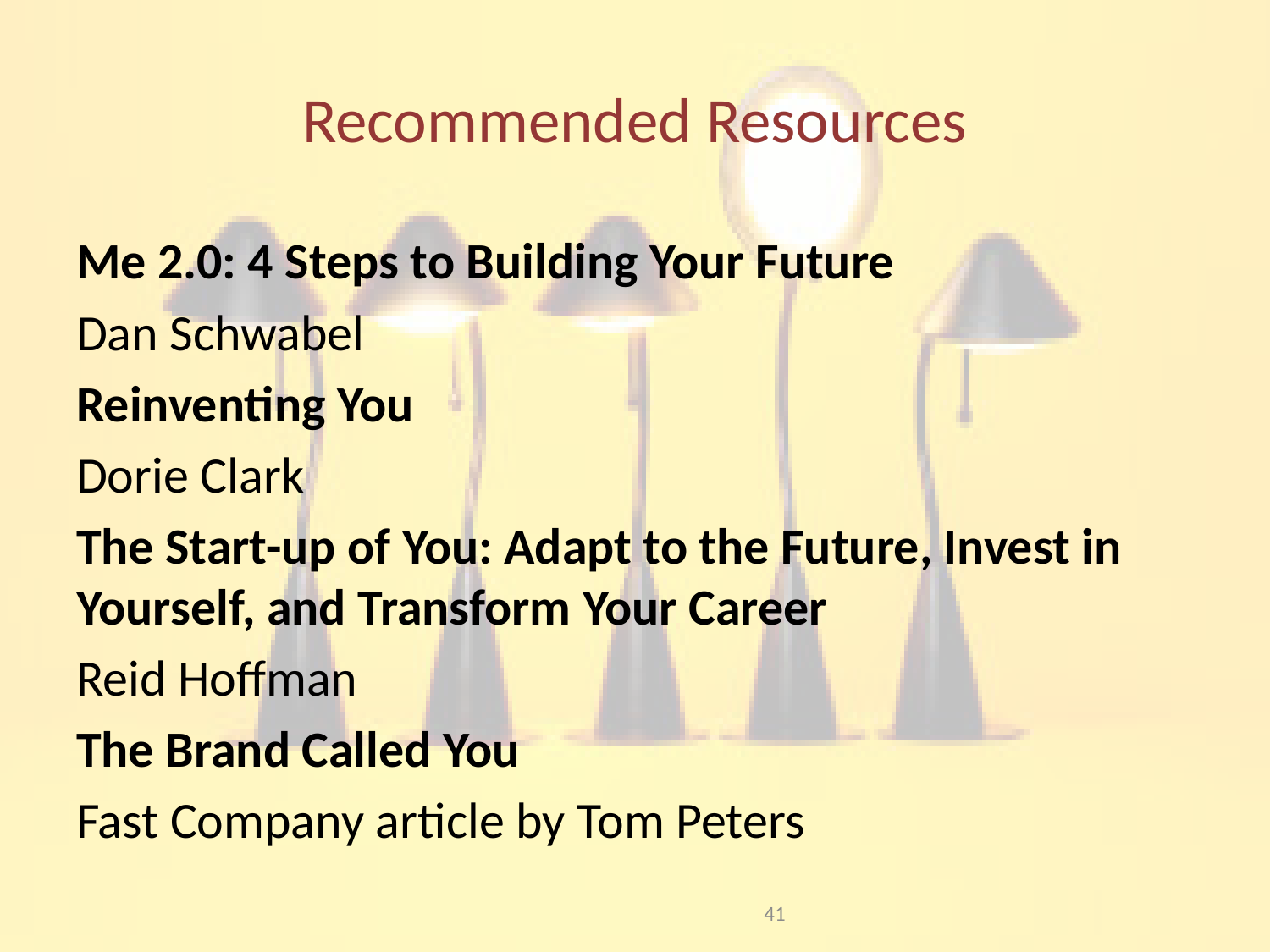

# Recommended Resources
Me 2.0: 4 Steps to Building Your Future
Dan Schwabel
Reinventing You
Dorie Clark
The Start-up of You: Adapt to the Future, Invest in Yourself, and Transform Your Career
Reid Hoffman
The Brand Called You
Fast Company article by Tom Peters

41